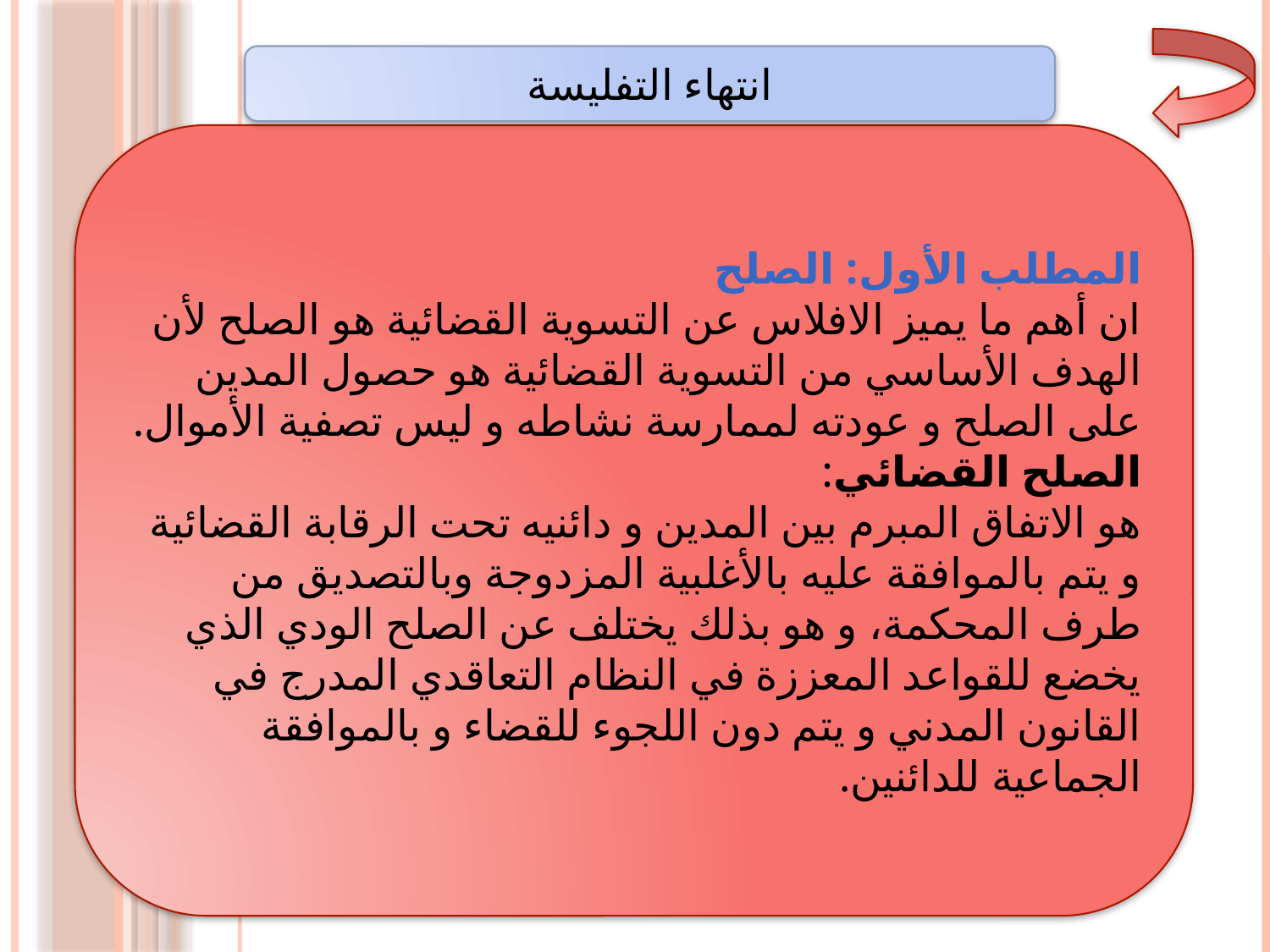

انتهاء التفليسة
المطلب الأول: الصلح
ان أهم ما يميز الافلاس عن التسوية القضائية هو الصلح لأن الهدف الأساسي من التسوية القضائية هو حصول المدين على الصلح و عودته لممارسة نشاطه و ليس تصفية الأموال.
الصلح القضائي:
هو الاتفاق المبرم بين المدين و دائنيه تحت الرقابة القضائية و يتم بالموافقة عليه بالأغلبية المزدوجة وبالتصديق من طرف المحكمة، و هو بذلك يختلف عن الصلح الودي الذي يخضع للقواعد المعززة في النظام التعاقدي المدرج في القانون المدني و يتم دون اللجوء للقضاء و بالموافقة الجماعية للدائنين.